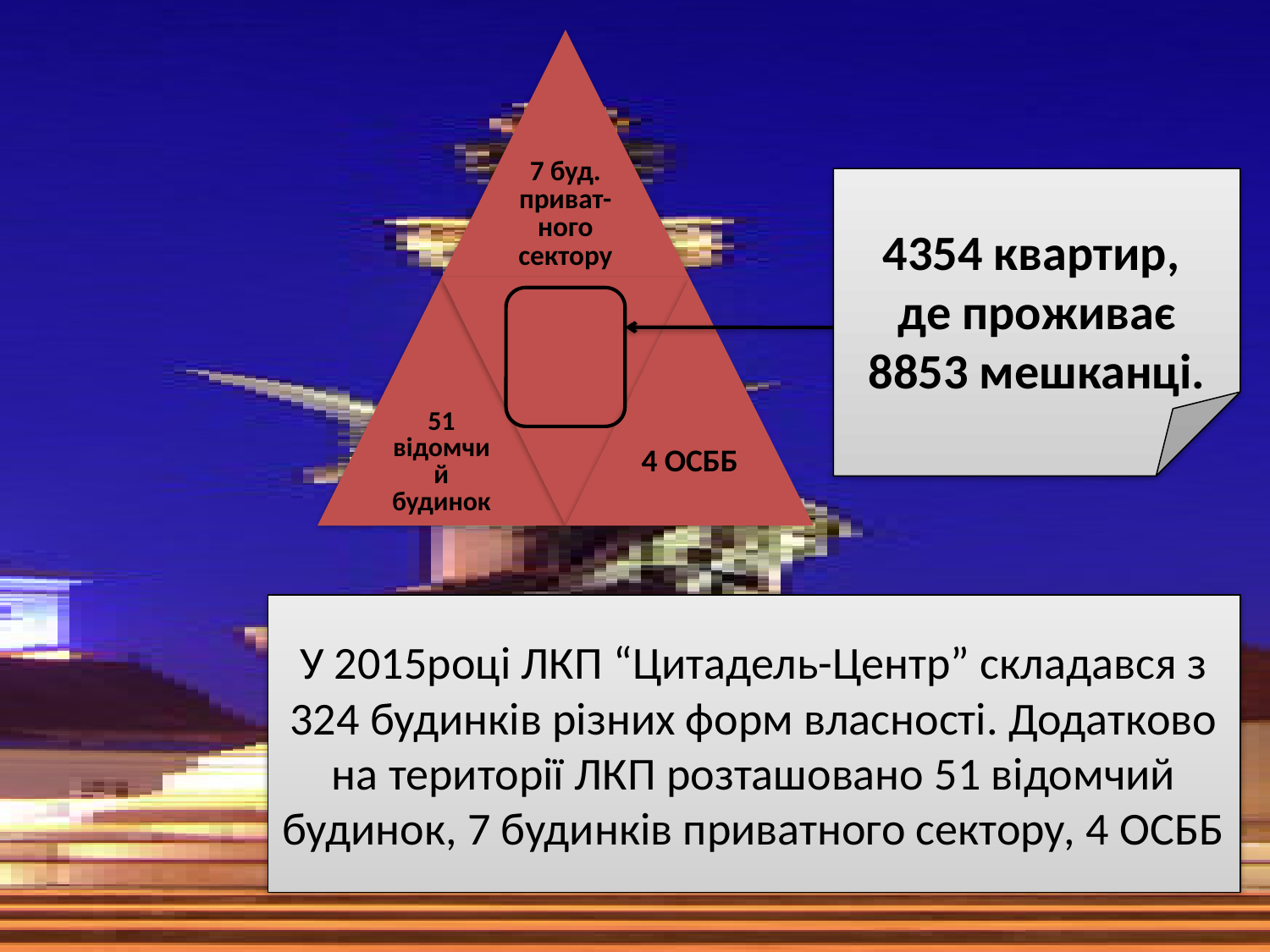

7 буд. приват-ного сектору
51 відомчий будинок
4 ОСББ

4354 квартир,
де проживає 8853 мешканці.

# У 2015році ЛКП “Цитадель-Центр” складався з 324 будинків різних форм власності. Додатково на території ЛКП розташовано 51 відомчий будинок, 7 будинків приватного сектору, 4 ОСББ